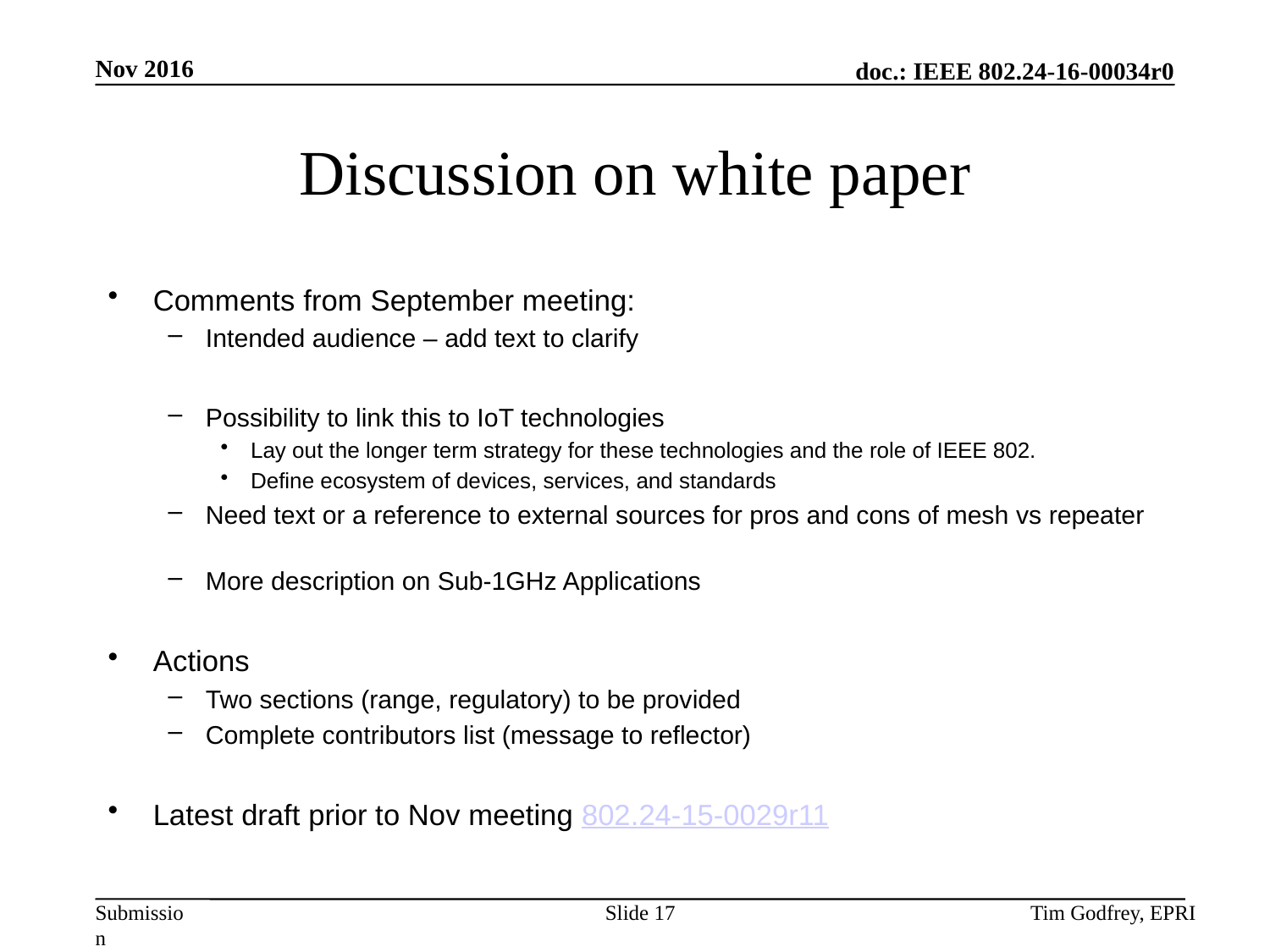

# Discussion on white paper
Comments from September meeting:
Intended audience – add text to clarify

Possibility to link this to IoT technologies
Lay out the longer term strategy for these technologies and the role of IEEE 802.
Define ecosystem of devices, services, and standards
Need text or a reference to external sources for pros and cons of mesh vs repeater
More description on Sub-1GHz Applications

Actions
Two sections (range, regulatory) to be provided
Complete contributors list (message to reflector)

Latest draft prior to Nov meeting 802.24-15-0029r11
Slide 17
Tim Godfrey, EPRI